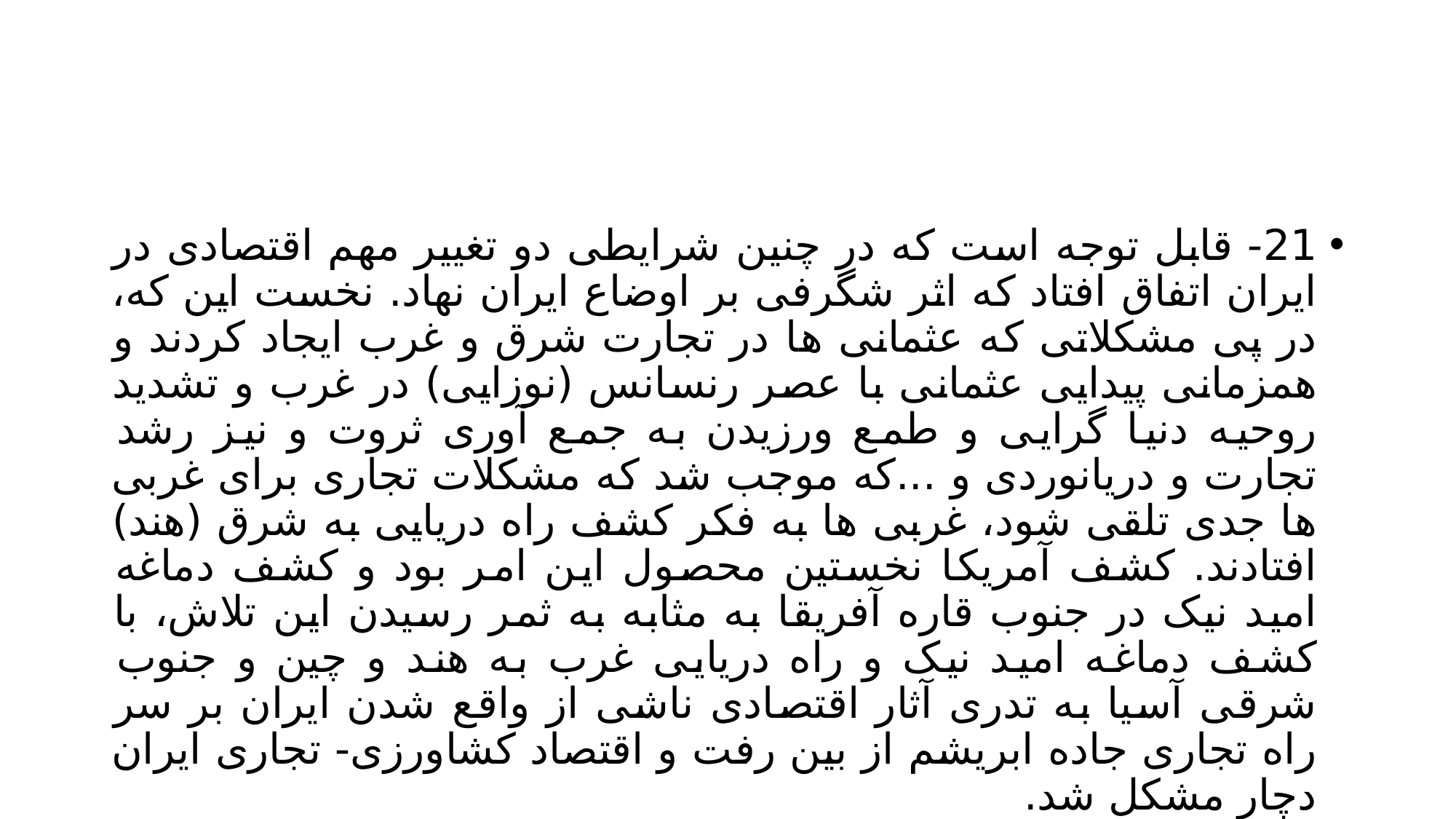

#
21- قابل توجه است که در چنین شرایطی دو تغییر مهم اقتصادی در ایران اتفاق افتاد که اثر شگرفی بر اوضاع ایران نهاد. نخست این که، در پی مشکلاتی که عثمانی ها در تجارت شرق و غرب ایجاد کردند و همزمانی پیدایی عثمانی با عصر رنسانس (نوزایی) در غرب و تشدید روحیه دنیا گرایی و طمع ورزیدن به جمع آوری ثروت و نیز رشد تجارت و دریانوردی و ...که موجب شد که مشکلات تجاری برای غربی ها جدی تلقی شود، غربی ها به فکر کشف راه دریایی به شرق (هند) افتادند. کشف آمریکا نخستین محصول این امر بود و کشف دماغه امید نیک در جنوب قاره آفریقا به مثابه به ثمر رسیدن این تلاش، با کشف دماغه امید نیک و راه دریایی غرب به هند و چین و جنوب شرقی آسیا به تدری آثار اقتصادی ناشی از واقع شدن ایران بر سر راه تجاری جاده ابریشم از بین رفت و اقتصاد کشاورزی- تجاری ایران دچار مشکل شد.